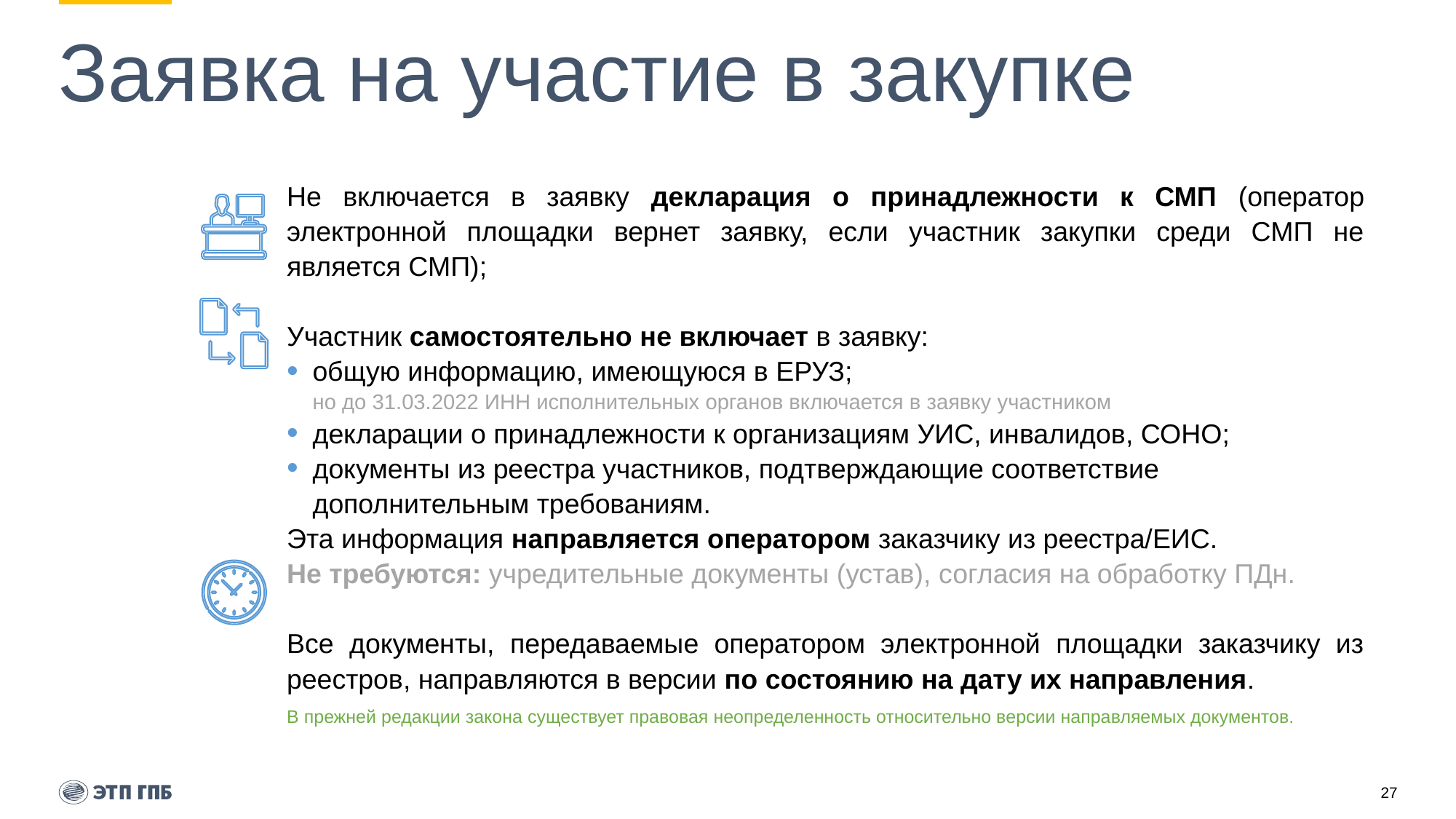

# Заявка на участие в закупке

Не включается в заявку декларация о принадлежности к СМП (оператор электронной площадки вернет заявку, если участник закупки среди СМП не является СМП);

Участник самостоятельно не включает в заявку:
общую информацию, имеющуюся в ЕРУЗ;
но до 31.03.2022 ИНН исполнительных органов включается в заявку участником
декларации о принадлежности к организациям УИС, инвалидов, СОНО;
документы из реестра участников, подтверждающие соответствие дополнительным требованиям.
Эта информация направляется оператором заказчику из реестра/ЕИС.
Не требуются: учредительные документы (устав), согласия на обработку ПДн.

Все документы, передаваемые оператором электронной площадки заказчику из реестров, направляются в версии по состоянию на дату их направления.
В прежней редакции закона существует правовая неопределенность относительно версии направляемых документов.